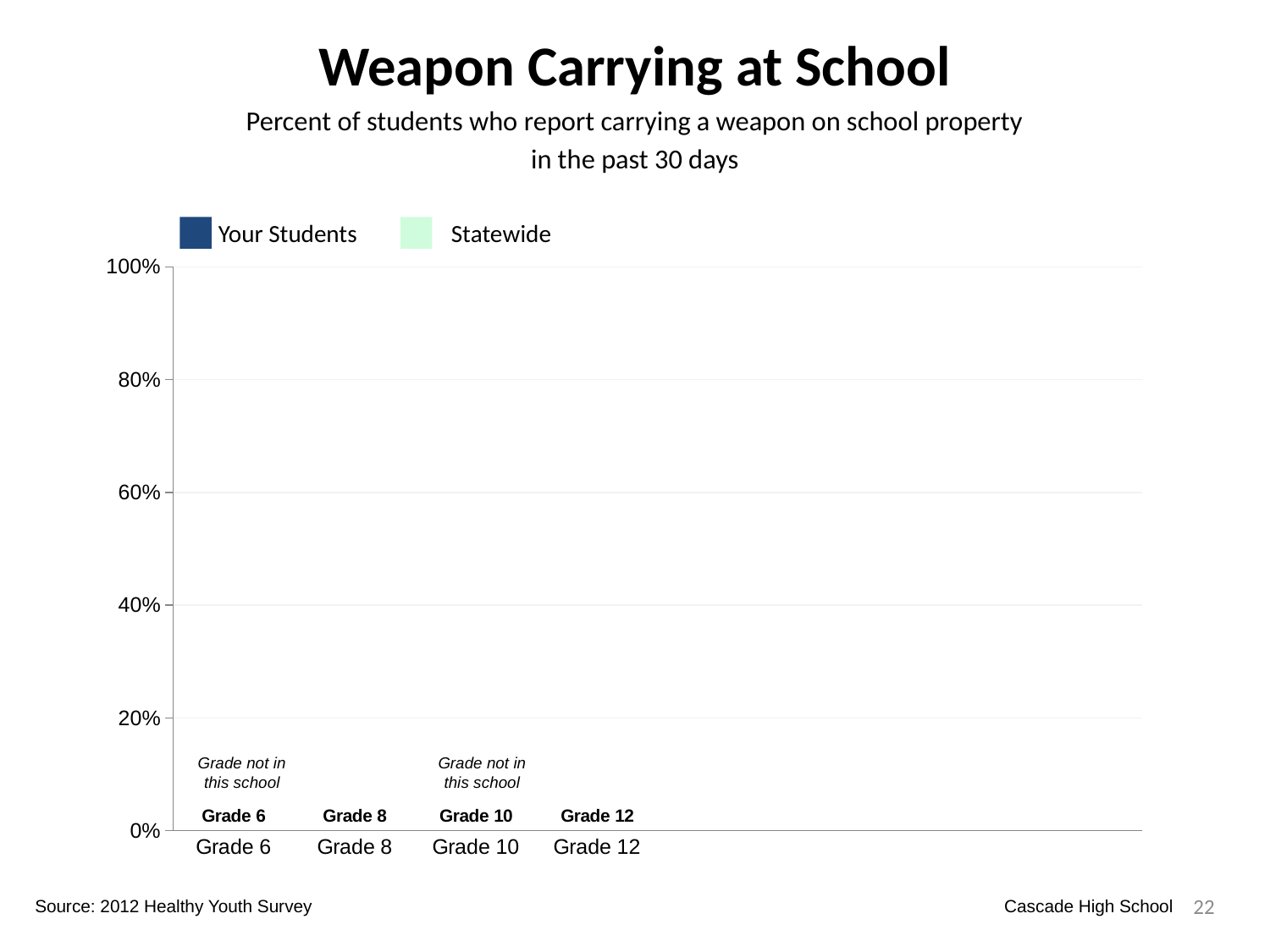

Weapon Carrying at School
Percent of students who report carrying a weapon on school property
in the past 30 days
Your Students
Statewide

### Chart

| Category | Your Students | Statewide | Dummy Bars |
|---|---|---|---|
| Grade 6 | 0.0 | 0.0 | 0.0 |
| Grade 8 | 0.0 | 0.0 | 0.0 |
| Grade 10 | 0.05704697986577181 | 0.06100327703554323 | 0.0 |
| Grade 12 | 0.06367041198501873 | 0.0699759807846277 | 0.0 |
Grade not in this school
Grade not in this school

22
Source: 2012 Healthy Youth Survey
Cascade High School